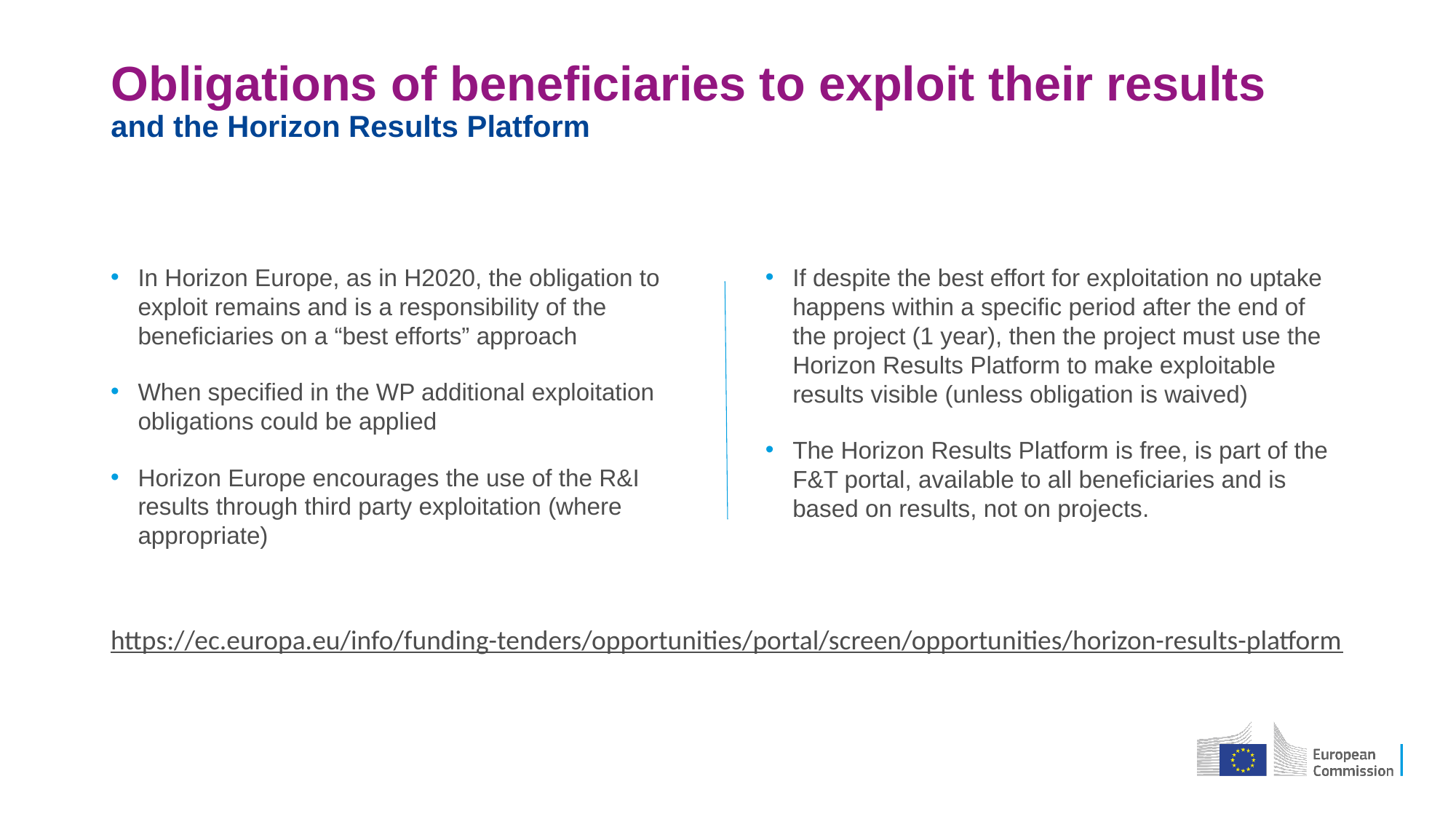

# Obligations of beneficiaries to exploit their results and the Horizon Results Platform
In Horizon Europe, as in H2020, the obligation to exploit remains and is a responsibility of the beneficiaries on a “best efforts” approach
When specified in the WP additional exploitation obligations could be applied
Horizon Europe encourages the use of the R&I results through third party exploitation (where appropriate)
If despite the best effort for exploitation no uptake happens within a specific period after the end of the project (1 year), then the project must use the Horizon Results Platform to make exploitable results visible (unless obligation is waived)
The Horizon Results Platform is free, is part of the F&T portal, available to all beneficiaries and is based on results, not on projects.
https://ec.europa.eu/info/funding-tenders/opportunities/portal/screen/opportunities/horizon-results-platform